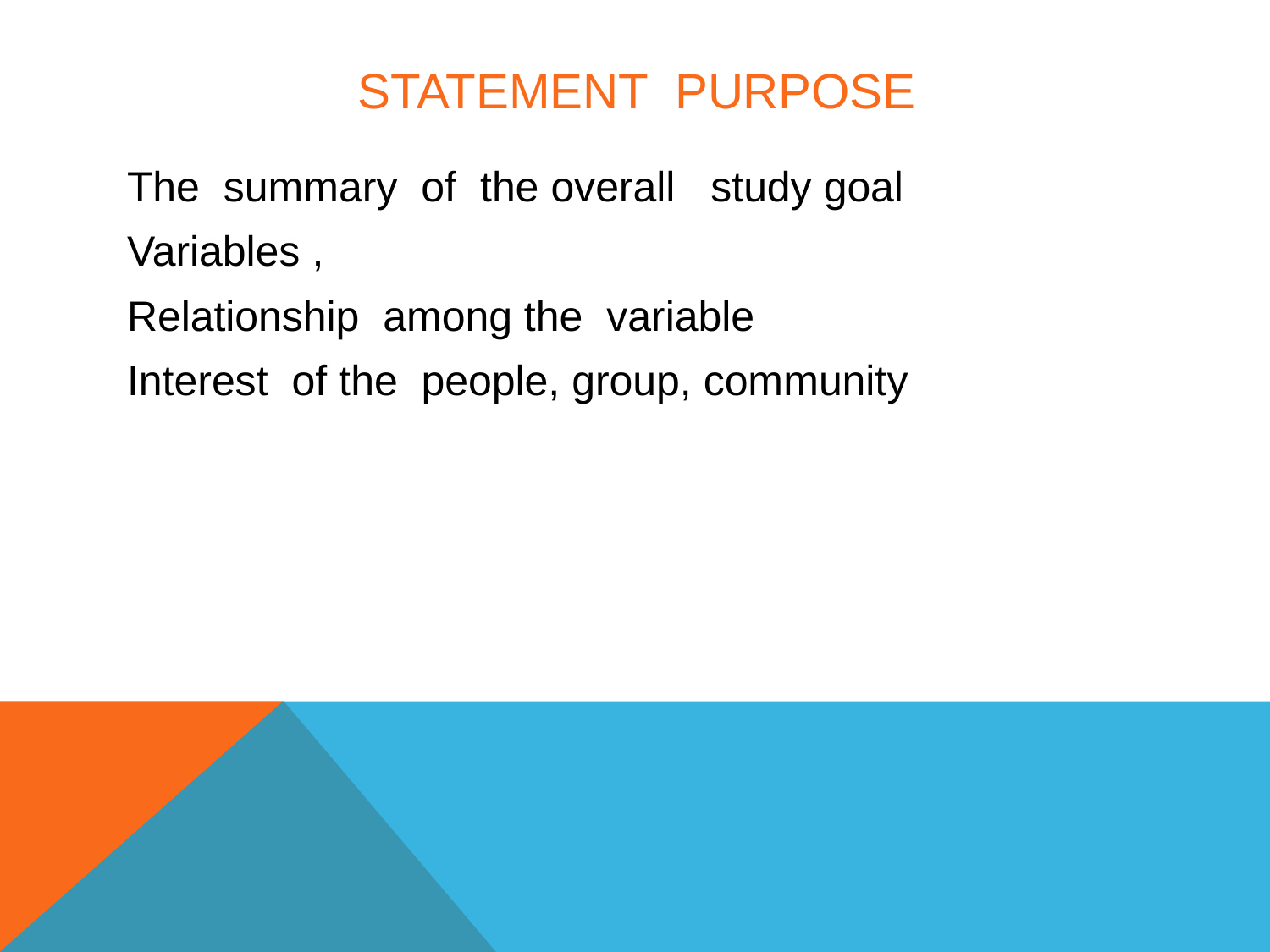

# Statement  Purpose
The  summary  of  the overall   study goal
Variables ,
Relationship  among the  variable
Interest  of the  people, group, community